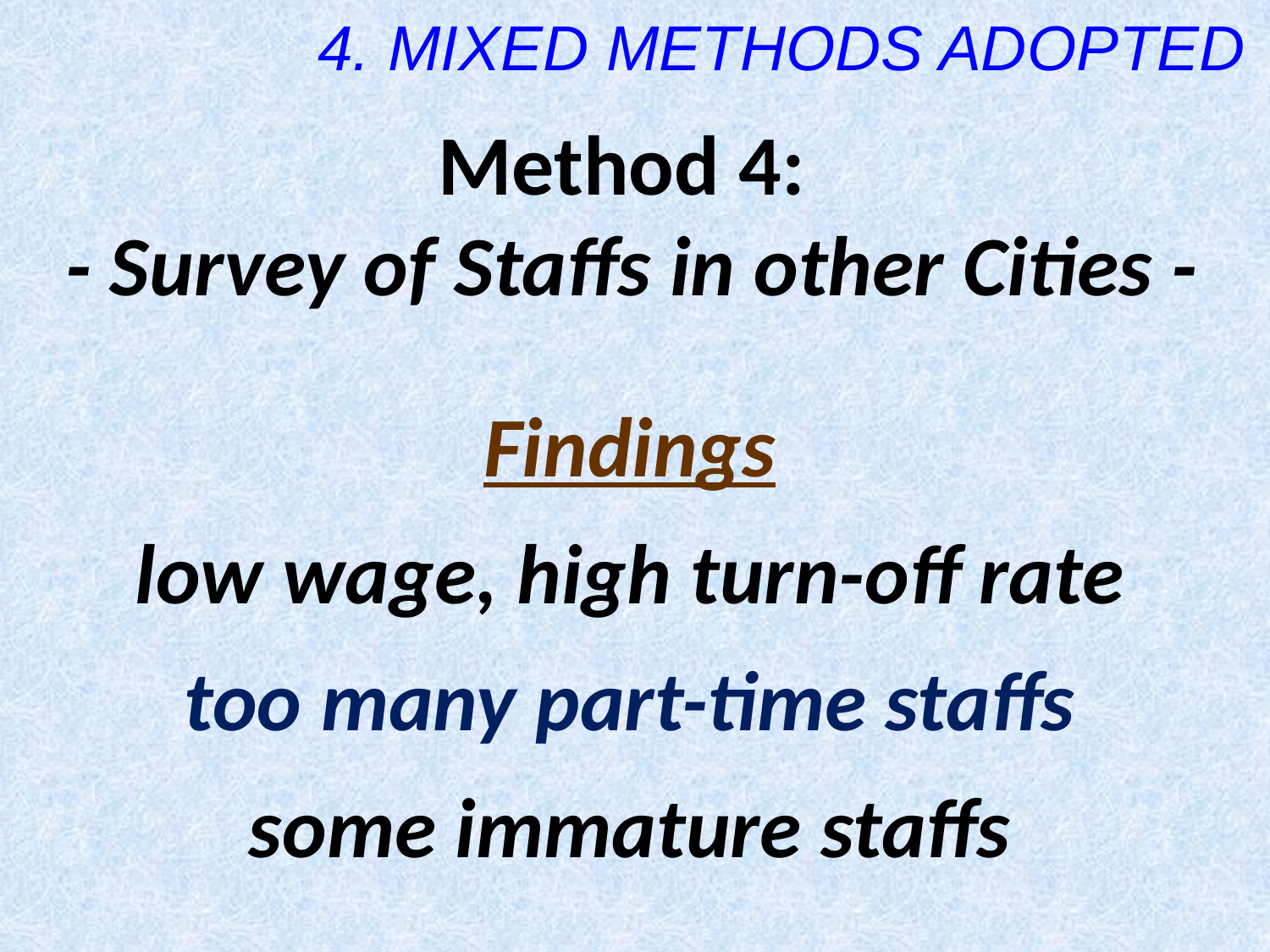

4. MIXED METHODS ADOPTED
Method 4:
- Survey of Staffs in other Cities -
Findings

low wage, high turn-off rate

too many part-time staffs

some immature staffs